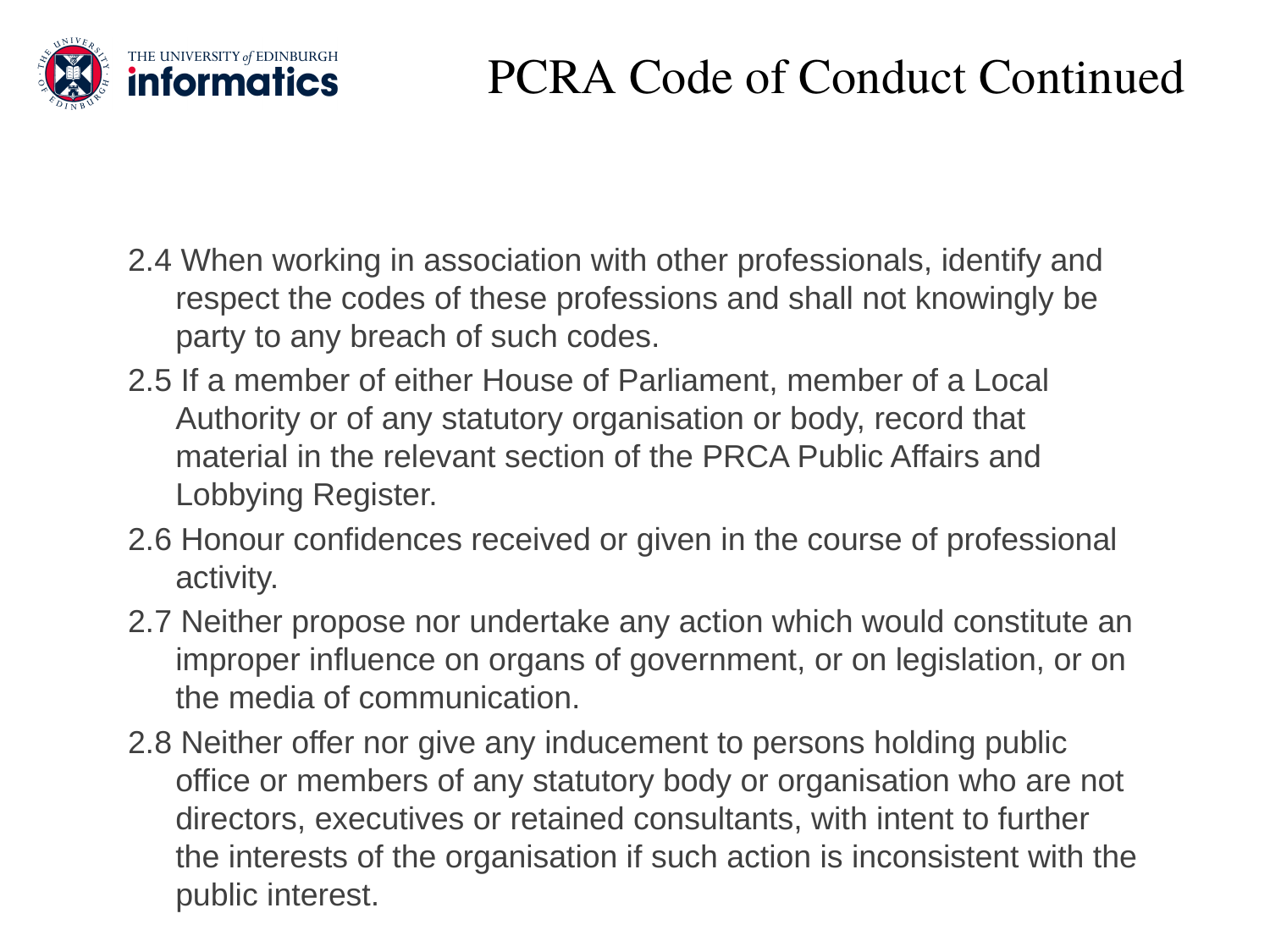

# PCRA Code of Conduct Continued
2.4 When working in association with other professionals, identify and respect the codes of these professions and shall not knowingly be party to any breach of such codes.
2.5 If a member of either House of Parliament, member of a Local Authority or of any statutory organisation or body, record that material in the relevant section of the PRCA Public Affairs and Lobbying Register.
2.6 Honour confidences received or given in the course of professional activity.
2.7 Neither propose nor undertake any action which would constitute an improper influence on organs of government, or on legislation, or on the media of communication.
2.8 Neither offer nor give any inducement to persons holding public office or members of any statutory body or organisation who are not directors, executives or retained consultants, with intent to further the interests of the organisation if such action is inconsistent with the public interest.